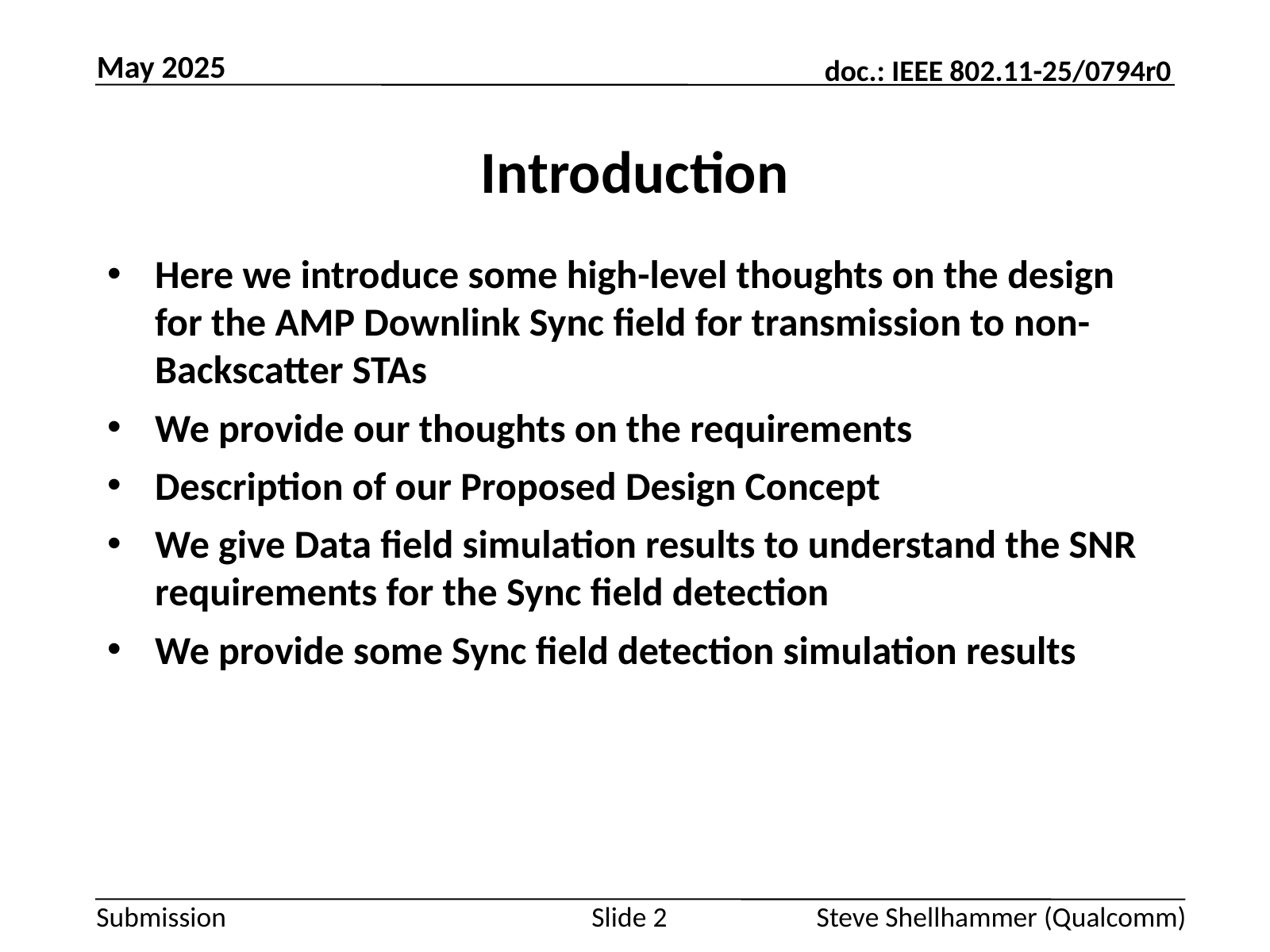

May 2025
# Introduction
Here we introduce some high-level thoughts on the design for the AMP Downlink Sync field for transmission to non-Backscatter STAs
We provide our thoughts on the requirements
Description of our Proposed Design Concept
We give Data field simulation results to understand the SNR requirements for the Sync field detection
We provide some Sync field detection simulation results

Slide 2
Steve Shellhammer (Qualcomm)